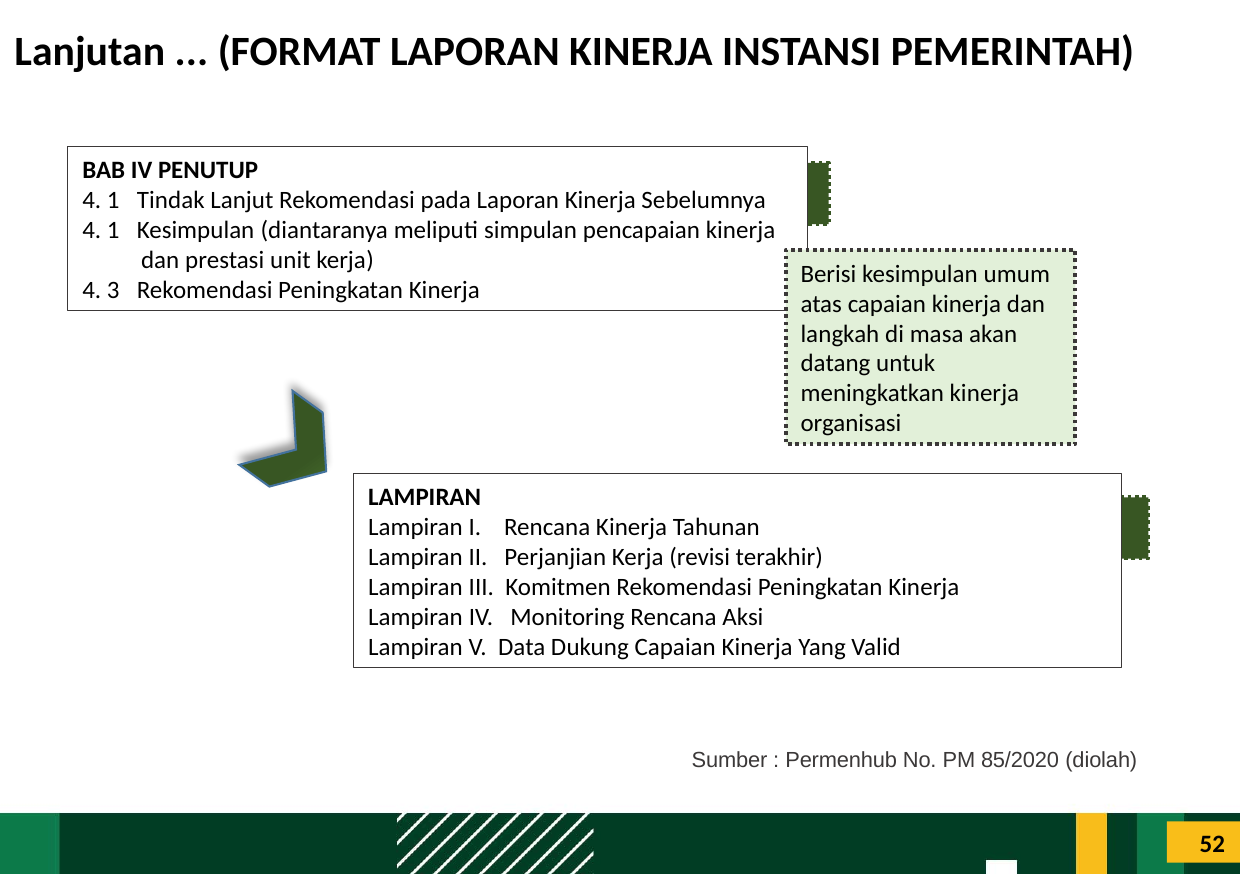

# Lanjutan ... (FORMAT LAPORAN KINERJA INSTANSI PEMERINTAH)
BAB IV PENUTUP
4. 1   Tindak Lanjut Rekomendasi pada Laporan Kinerja Sebelumnya
4. 1   Kesimpulan (diantaranya meliputi simpulan pencapaian kinerja dan prestasi unit kerja)
4. 3   Rekomendasi Peningkatan Kinerja
LL
Berisi kesimpulan umum atas capaian kinerja dan langkah di masa akan datang untuk meningkatkan kinerja organisasi

LAMPIRAN
Lampiran I.    Rencana Kinerja Tahunan
Lampiran II.   Perjanjian Kerja (revisi terakhir)
Lampiran III.  Komitmen Rekomendasi Peningkatan Kinerja
Lampiran IV.   Monitoring Rencana Aksi
Lampiran V.  Data Dukung Capaian Kinerja Yang Valid
LL
Sumber : Permenhub No. PM 85/2020 (diolah)
52